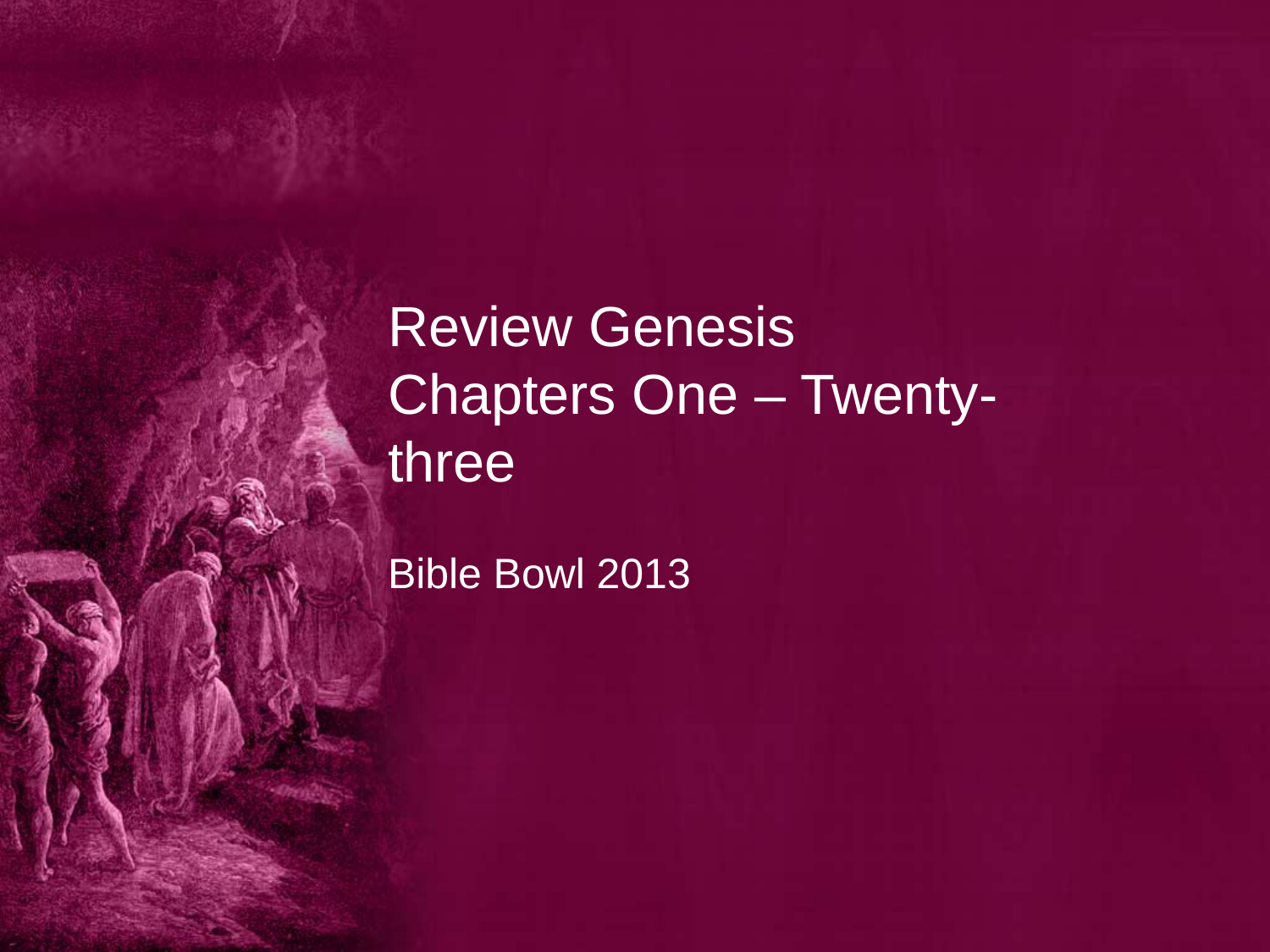

# Review Genesis Chapters One – Twenty-three
Bible Bowl 2013